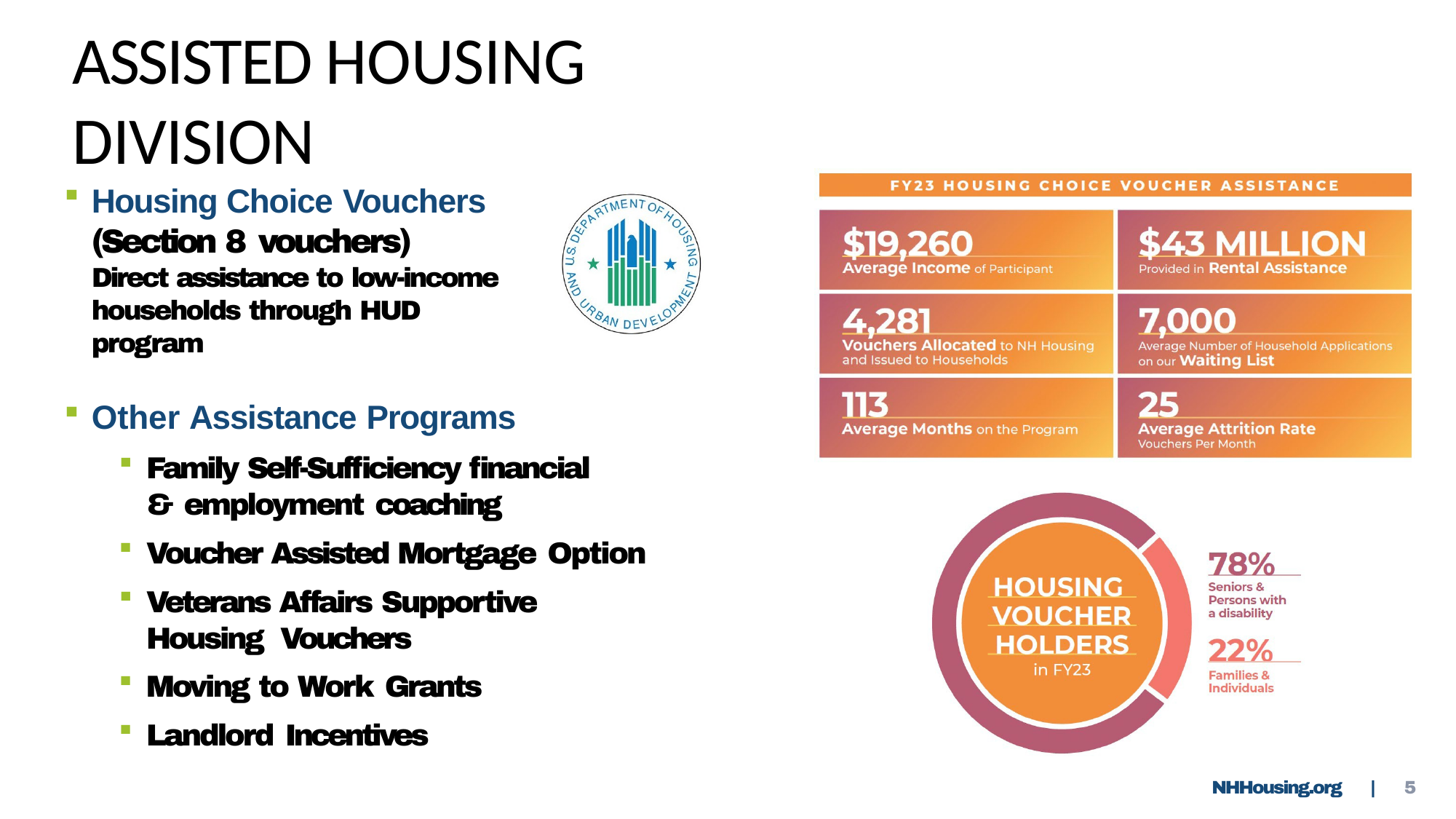

# ASSISTED HOUSING DIVISION

Housing Choice Vouchers
(Section 8 vouchers)
Direct assistance to low-income  households through HUD program

Other Assistance Programs
Family Self-Sufficiency financial &  employment coaching
Voucher Assisted Mortgage Option
Veterans Affairs Supportive Housing  Vouchers
Moving to Work Grants
Landlord Incentives

NHHousing.org
|
5